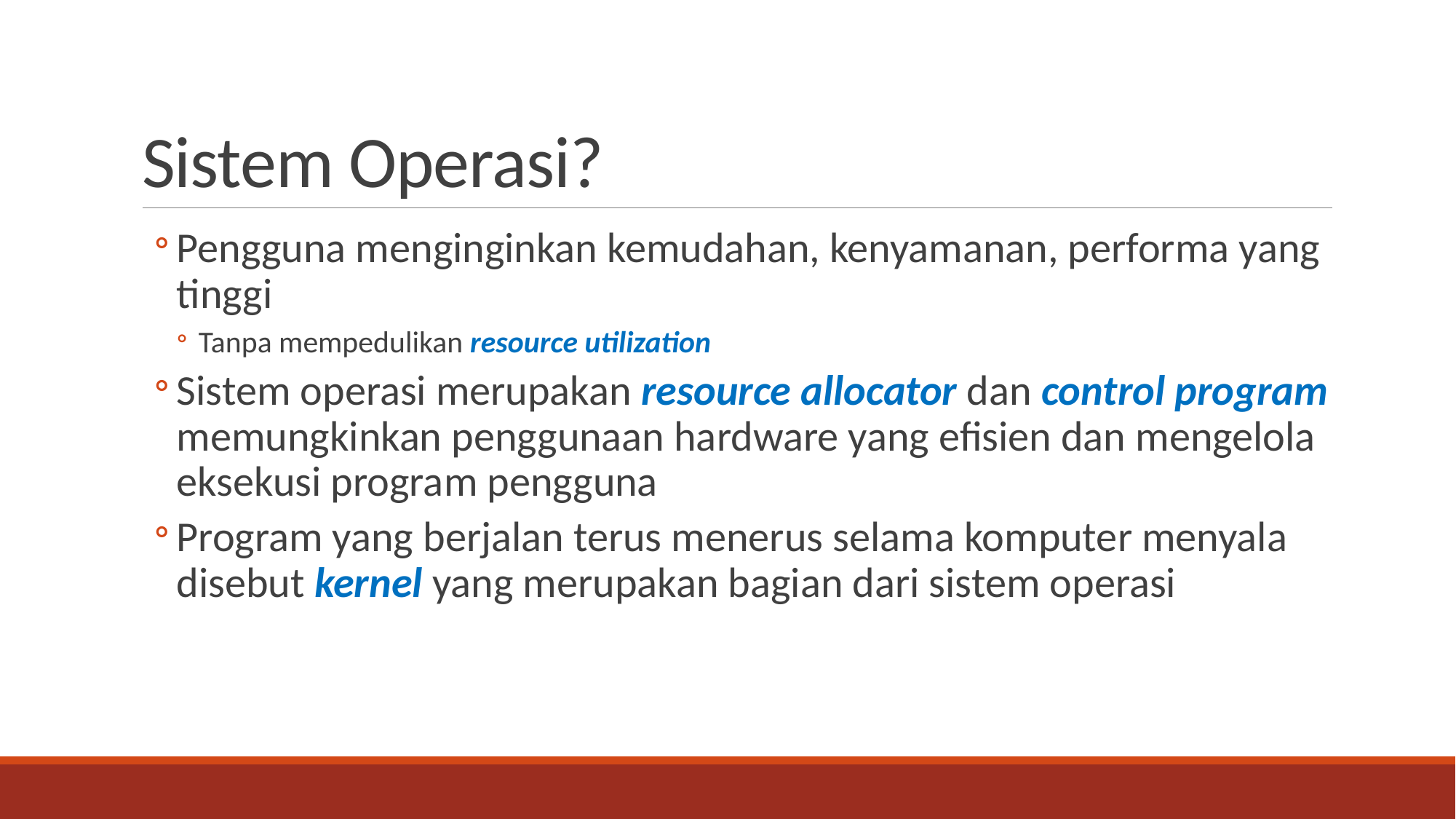

# Sistem Operasi?
Pengguna menginginkan kemudahan, kenyamanan, performa yang tinggi
Tanpa mempedulikan resource utilization
Sistem operasi merupakan resource allocator dan control program memungkinkan penggunaan hardware yang efisien dan mengelola eksekusi program pengguna
Program yang berjalan terus menerus selama komputer menyala disebut kernel yang merupakan bagian dari sistem operasi